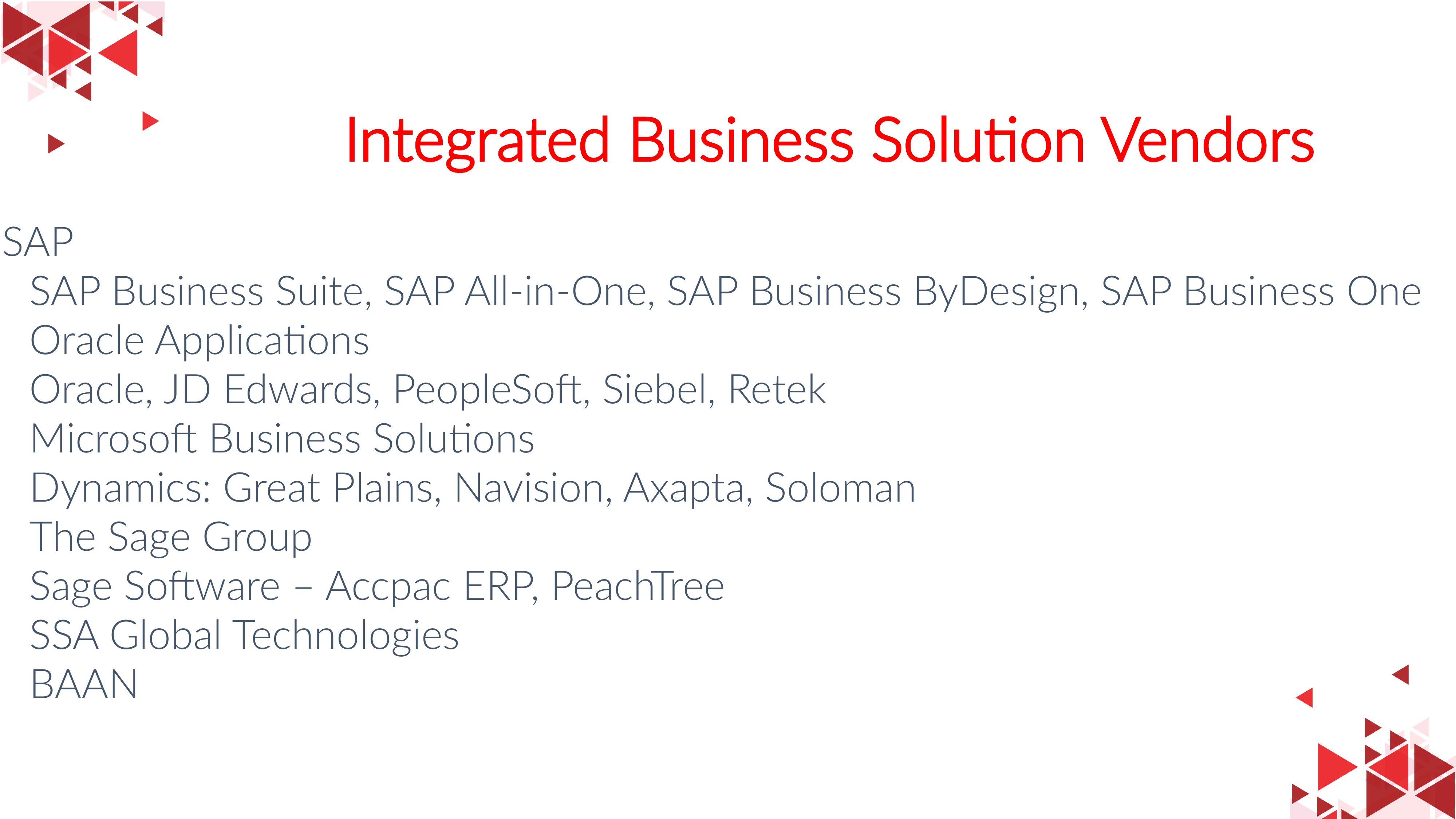

Integrated Business Solution Vendors
SAP
SAP Business Suite, SAP All-in-One, SAP Business ByDesign, SAP Business One
Oracle Applications
Oracle, JD Edwards, PeopleSoft, Siebel, Retek
Microsoft Business Solutions
Dynamics: Great Plains, Navision, Axapta, Soloman
The Sage Group
Sage Software – Accpac ERP, PeachTree
SSA Global Technologies
BAAN